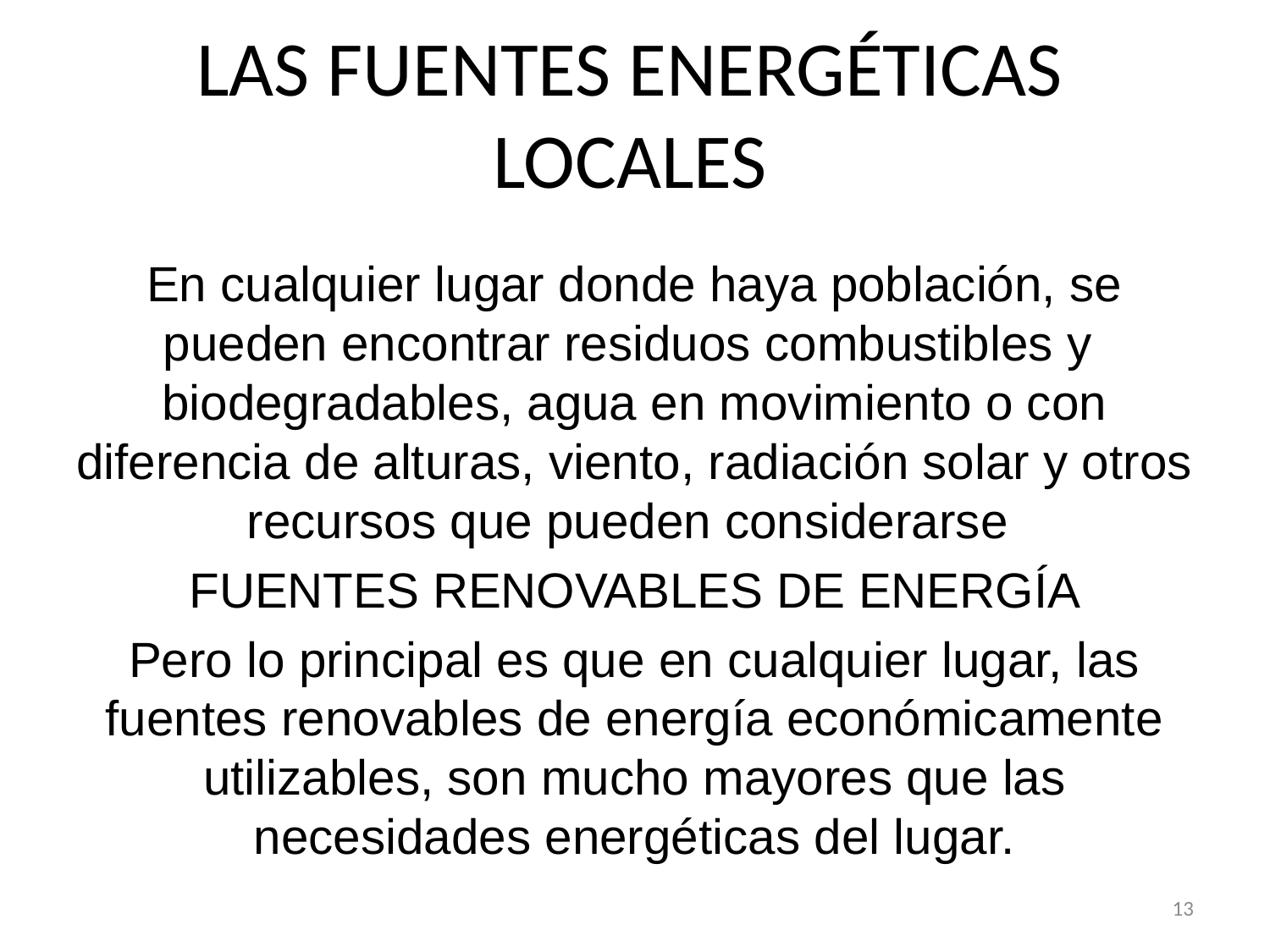

# LAS FUENTES ENERGÉTICAS LOCALES
En cualquier lugar donde haya población, se pueden encontrar residuos combustibles y  biodegradables, agua en movimiento o con diferencia de alturas, viento, radiación solar y otros recursos que pueden considerarse
FUENTES RENOVABLES DE ENERGÍA
Pero lo principal es que en cualquier lugar, las fuentes renovables de energía económicamente utilizables, son mucho mayores que las necesidades energéticas del lugar.
13